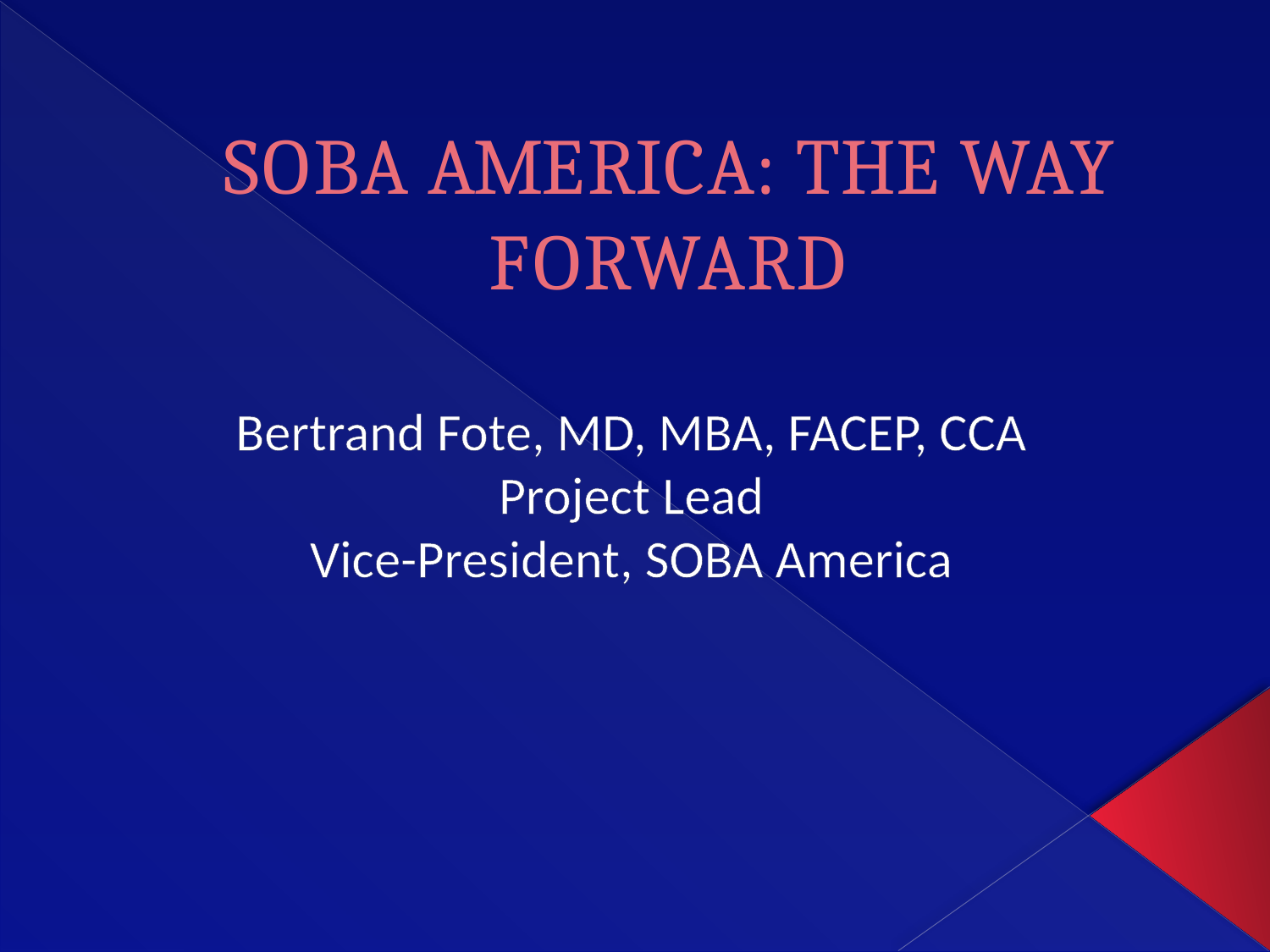

# SOBA AMERICA: THE WAY FORWARD
Bertrand Fote, MD, MBA, FACEP, CCA
Project Lead
Vice-President, SOBA America